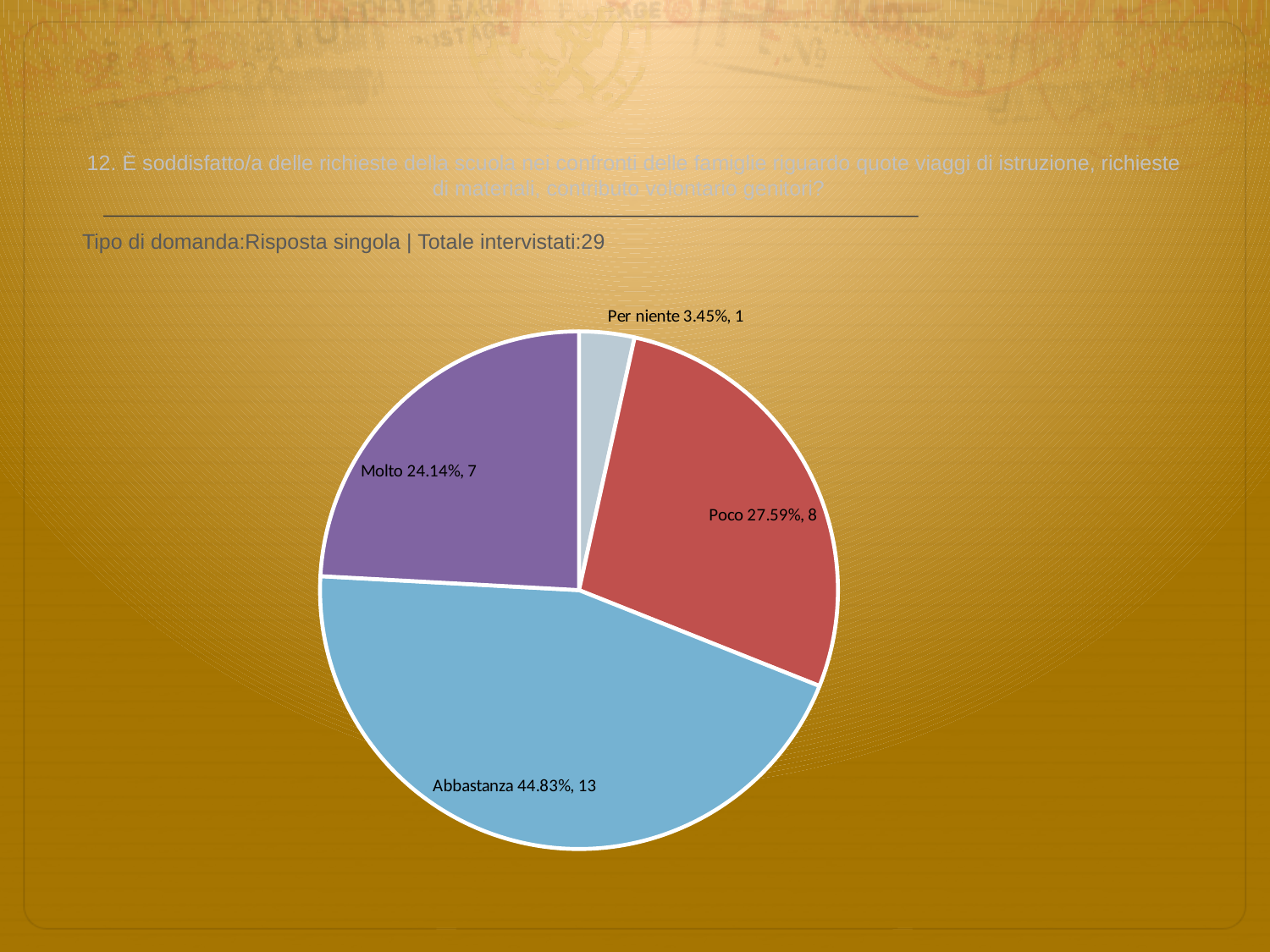

# 12. È soddisfatto/a delle richieste della scuola nei confronti delle famiglie riguardo quote viaggi di istruzione, richieste di materiali, contributo volontario genitori?
 Tipo di domanda:Risposta singola | Totale intervistati:29

### Chart

| Category | Total |
|---|---|
| Per niente | 0.0345 |
| Poco | 0.2759 |
| Abbastanza | 0.4483 |
| Molto | 0.24139999 |